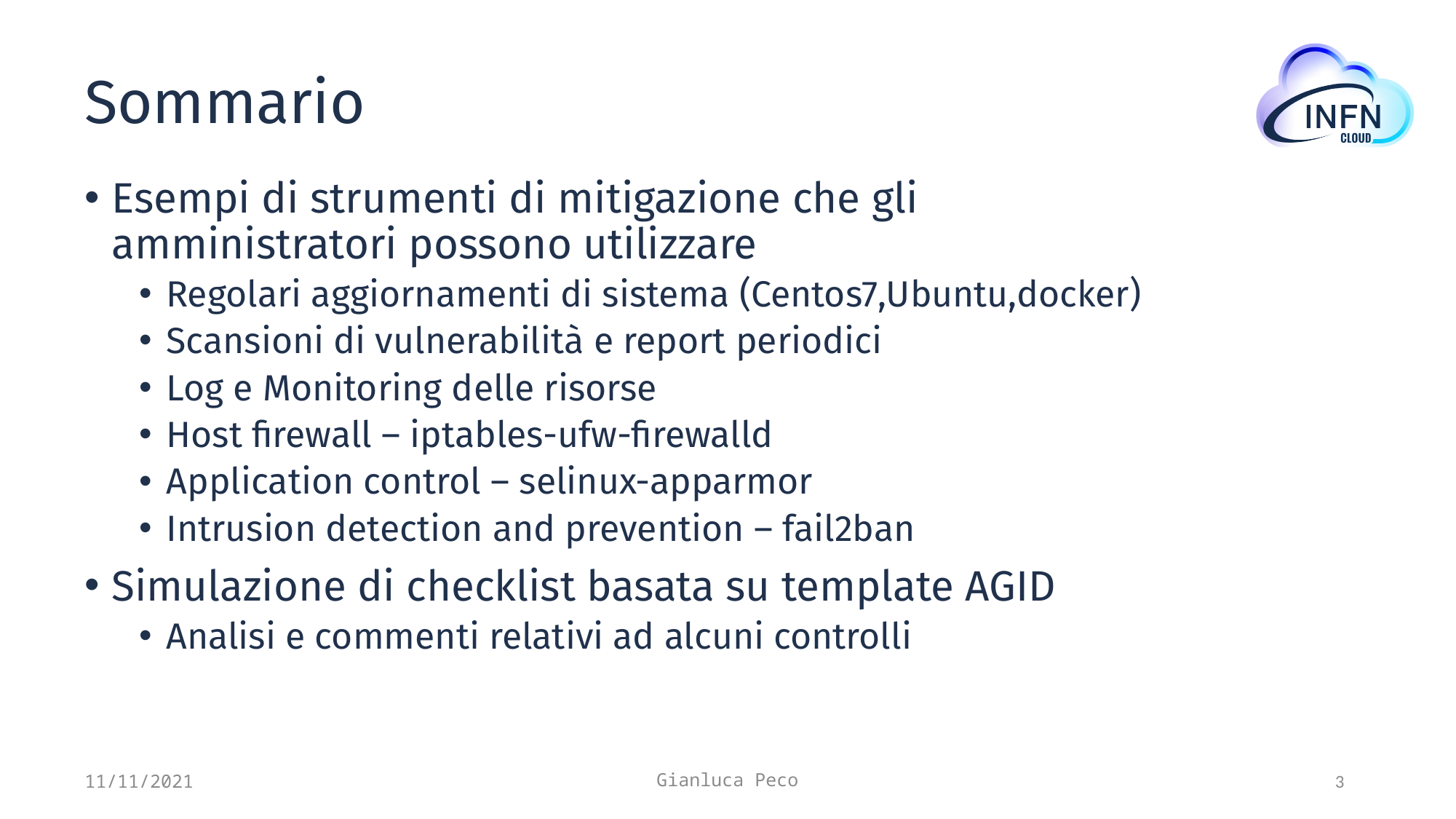

# Sommario
Esempi di strumenti di mitigazione che gli amministratori possono utilizzare
Regolari aggiornamenti di sistema (Centos7,Ubuntu,docker)
Scansioni di vulnerabilità e report periodici
Log e Monitoring delle risorse
Host firewall – iptables-ufw-firewalld
Application control – selinux-apparmor
Intrusion detection and prevention – fail2ban
Simulazione di checklist basata su template AGID
Analisi e commenti relativi ad alcuni controlli

11/11/2021
Gianluca Peco
3